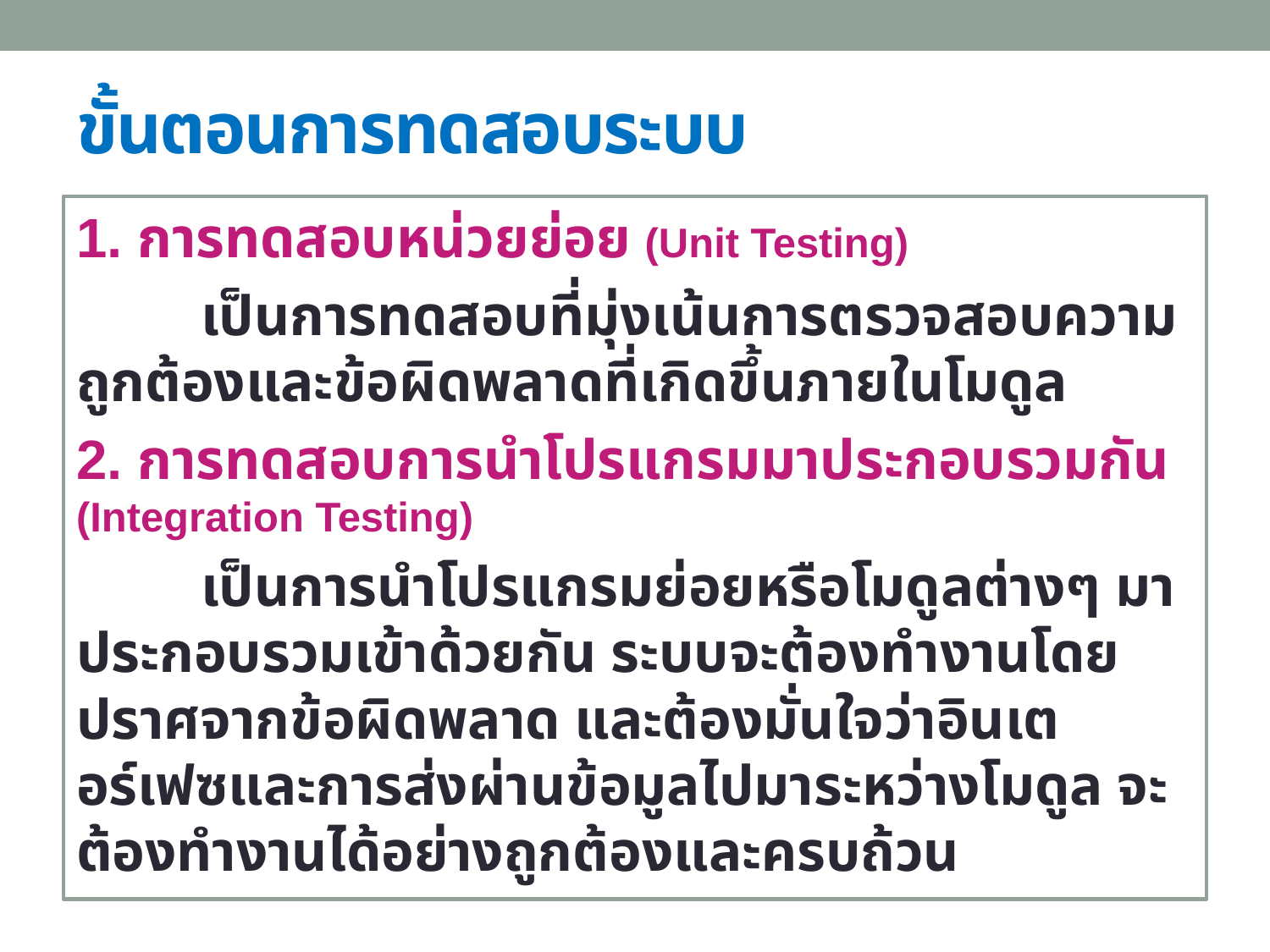

# ขั้นตอนการทดสอบระบบ
1. การทดสอบหน่วยย่อย (Unit Testing)
	เป็นการทดสอบที่มุ่งเน้นการตรวจสอบความถูกต้องและข้อผิดพลาดที่เกิดขึ้นภายในโมดูล
2. การทดสอบการนำโปรแกรมมาประกอบรวมกัน (Integration Testing)
	เป็นการนำโปรแกรมย่อยหรือโมดูลต่างๆ มาประกอบรวมเข้าด้วยกัน ระบบจะต้องทำงานโดยปราศจากข้อผิดพลาด และต้องมั่นใจว่าอินเตอร์เฟซและการส่งผ่านข้อมูลไปมาระหว่างโมดูล จะต้องทำงานได้อย่างถูกต้องและครบถ้วน